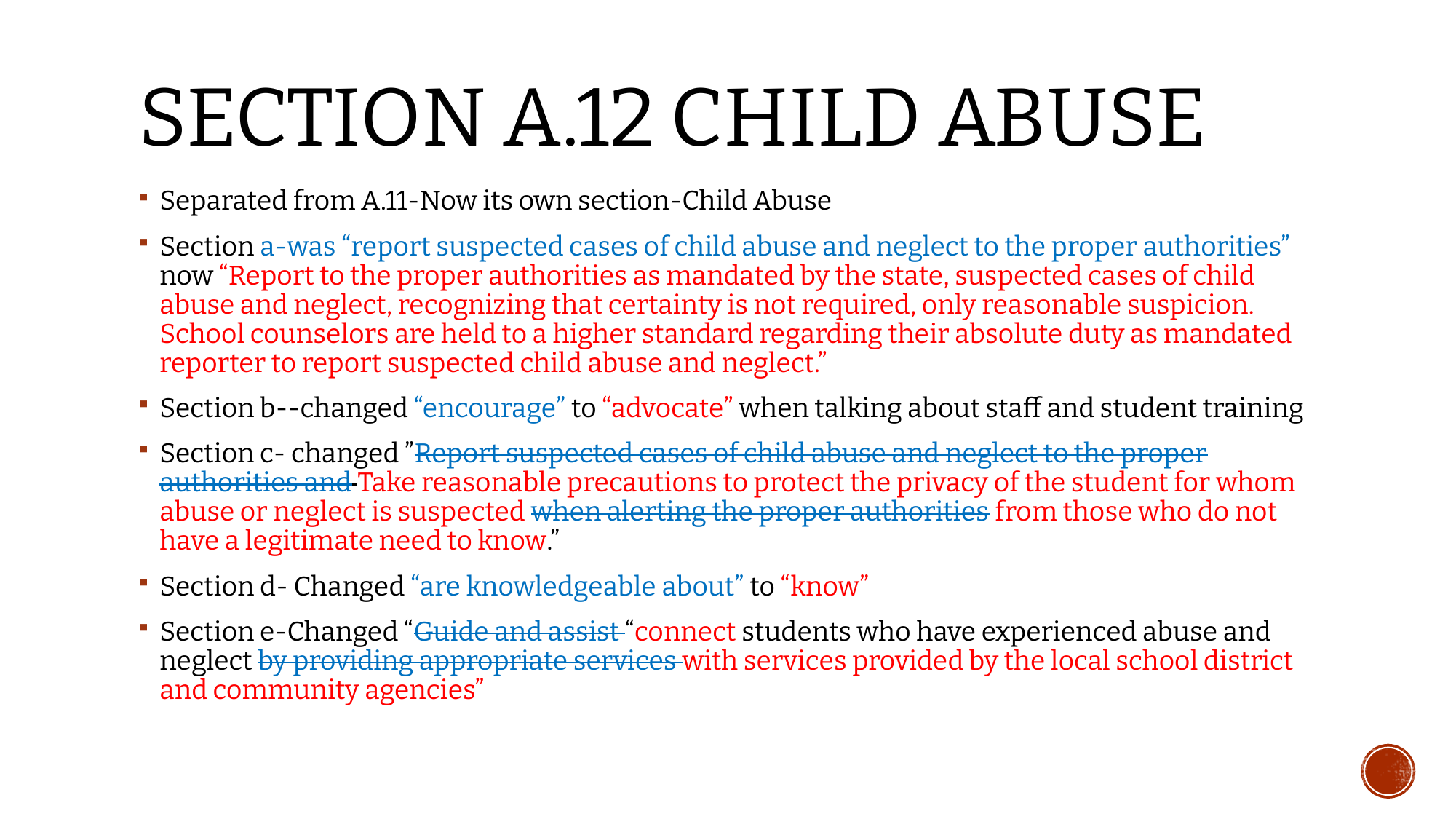

# Section a.12 child abuse
Separated from A.11-Now its own section-Child Abuse
Section a-was “report suspected cases of child abuse and neglect to the proper authorities” now “Report to the proper authorities as mandated by the state, suspected cases of child abuse and neglect, recognizing that certainty is not required, only reasonable suspicion.  School counselors are held to a higher standard regarding their absolute duty as mandated reporter to report suspected child abuse and neglect.”
Section b--changed “encourage” to “advocate” when talking about staff and student training
Section c- changed ”Report suspected cases of child abuse and neglect to the proper authorities and Take reasonable precautions to protect the privacy of the student for whom abuse or neglect is suspected when alerting the proper authorities from those who do not have a legitimate need to know.”
Section d- Changed “are knowledgeable about” to “know”
Section e-Changed “Guide and assist “connect students who have experienced abuse and neglect by providing appropriate services with services provided by the local school district and community agencies”